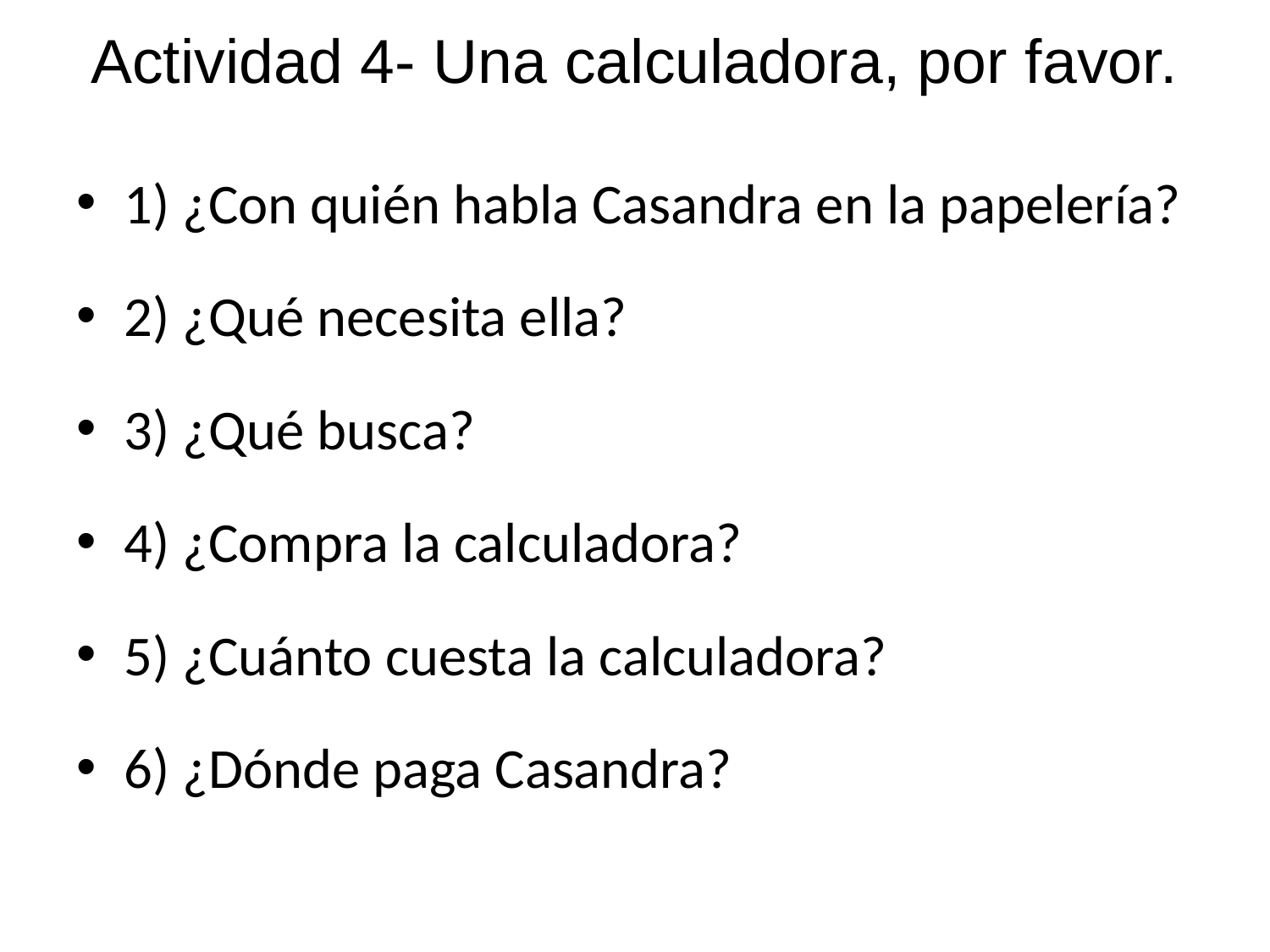

# Actividad 4- Una calculadora, por favor.
1) ¿Con quién habla Casandra en la papelería?
2) ¿Qué necesita ella?
3) ¿Qué busca?
4) ¿Compra la calculadora?
5) ¿Cuánto cuesta la calculadora?
6) ¿Dónde paga Casandra?